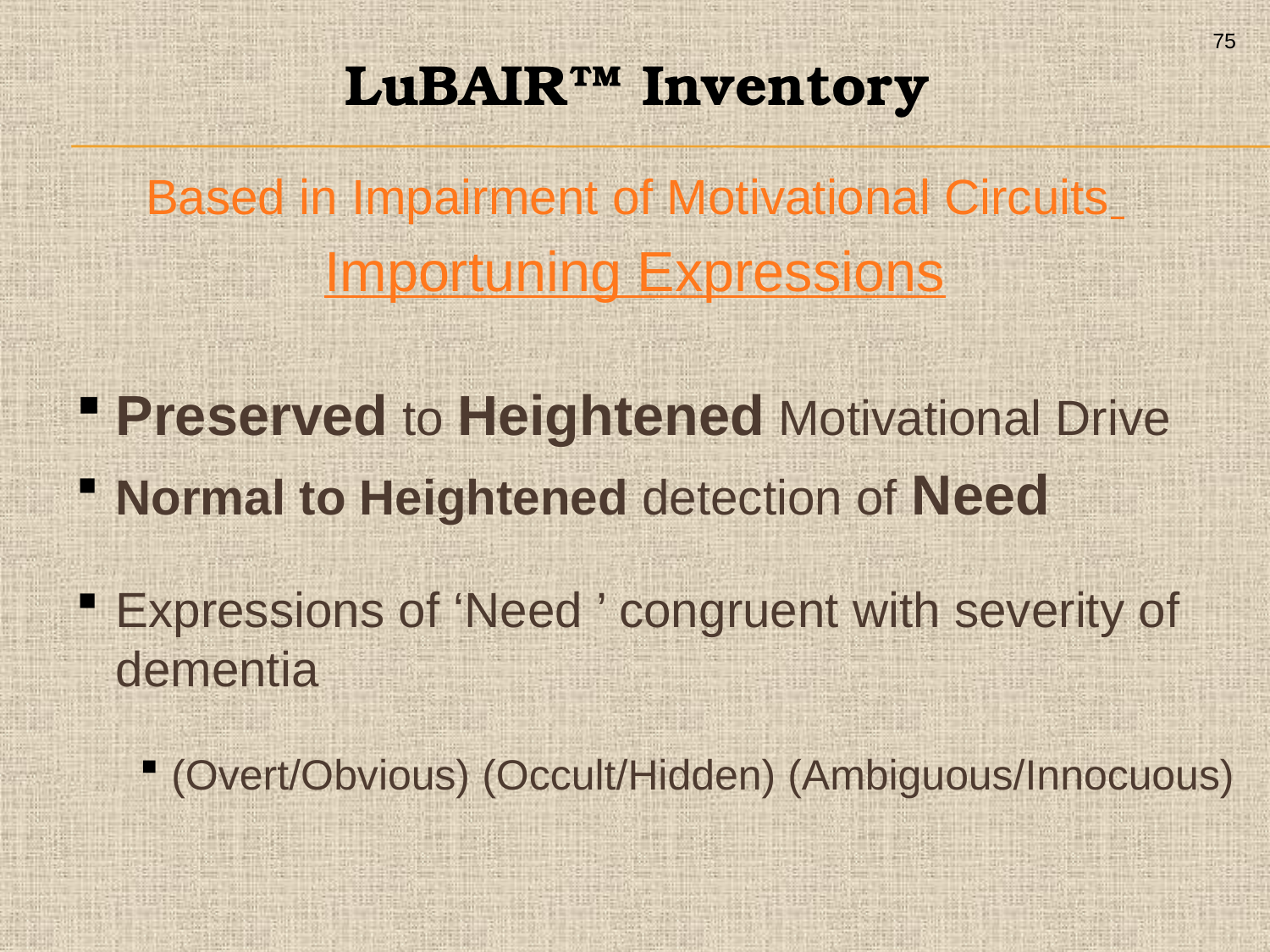

75
LuBAIR™ Inventory
Based in Impairment of Motivational Circuits
Importuning Expressions
Preserved to Heightened Motivational Drive
Normal to Heightened detection of Need
Expressions of ‘Need ’ congruent with severity of dementia
(Overt/Obvious) (Occult/Hidden) (Ambiguous/Innocuous)